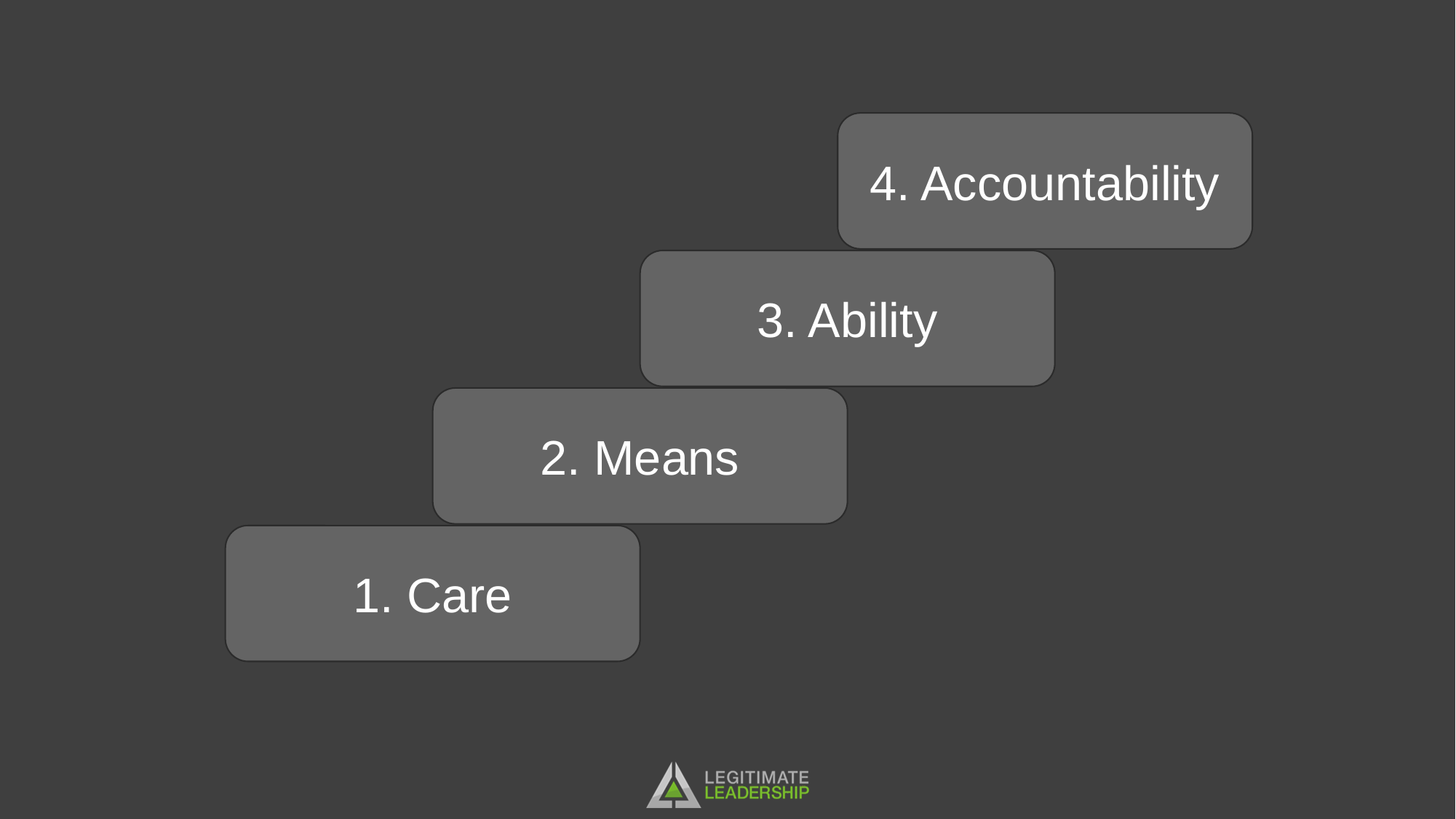

4. Accountability
3. Ability
2. Means
1. Care